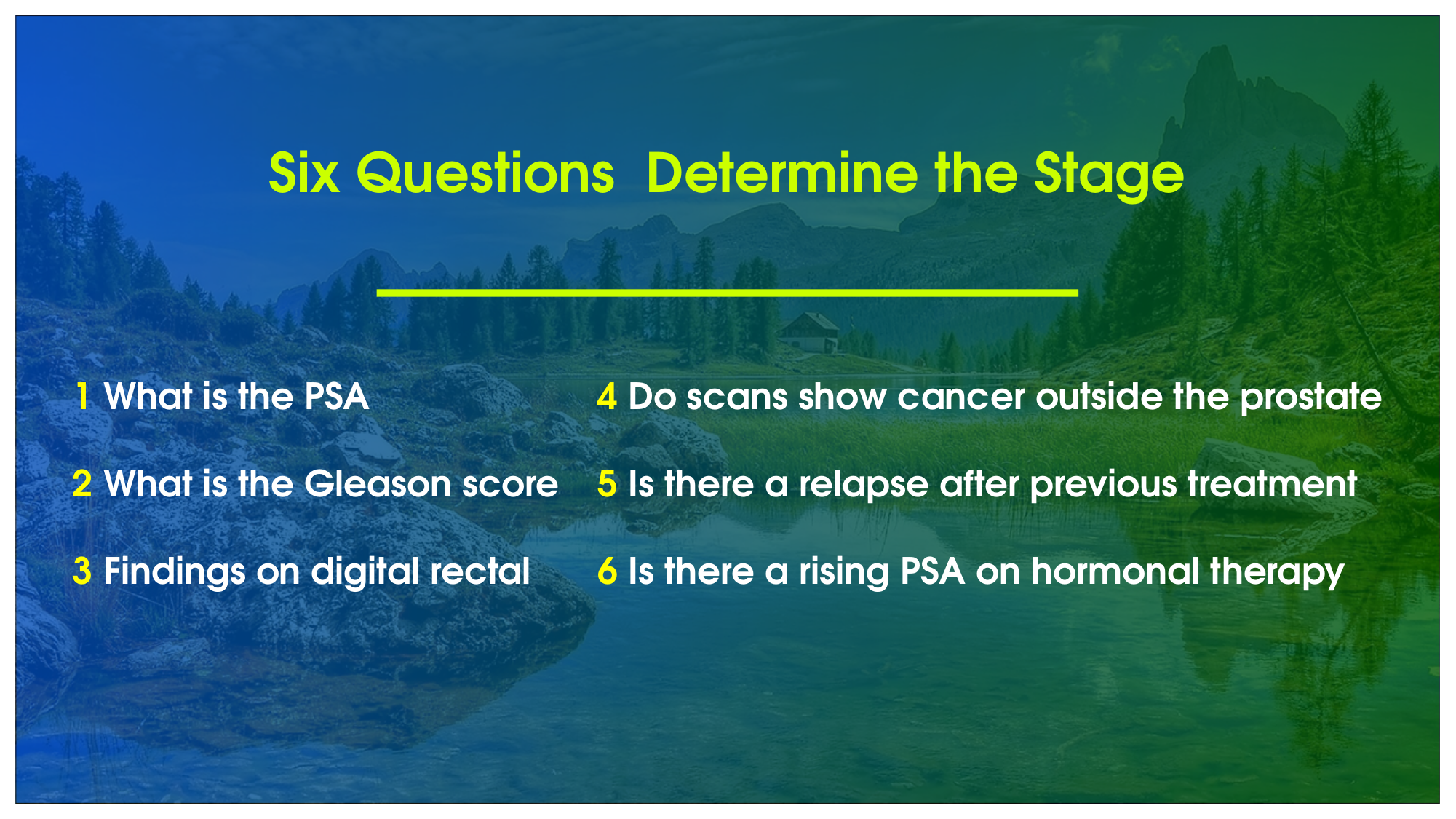

Six Questions  Determine the Stage

1 What is the PSA 
2 What is the Gleason score 
3 Findings on digital rectal
4 Do scans show cancer outside the prostate
5 Is there a relapse after previous treatment
6 Is there a rising PSA on hormonal therapy